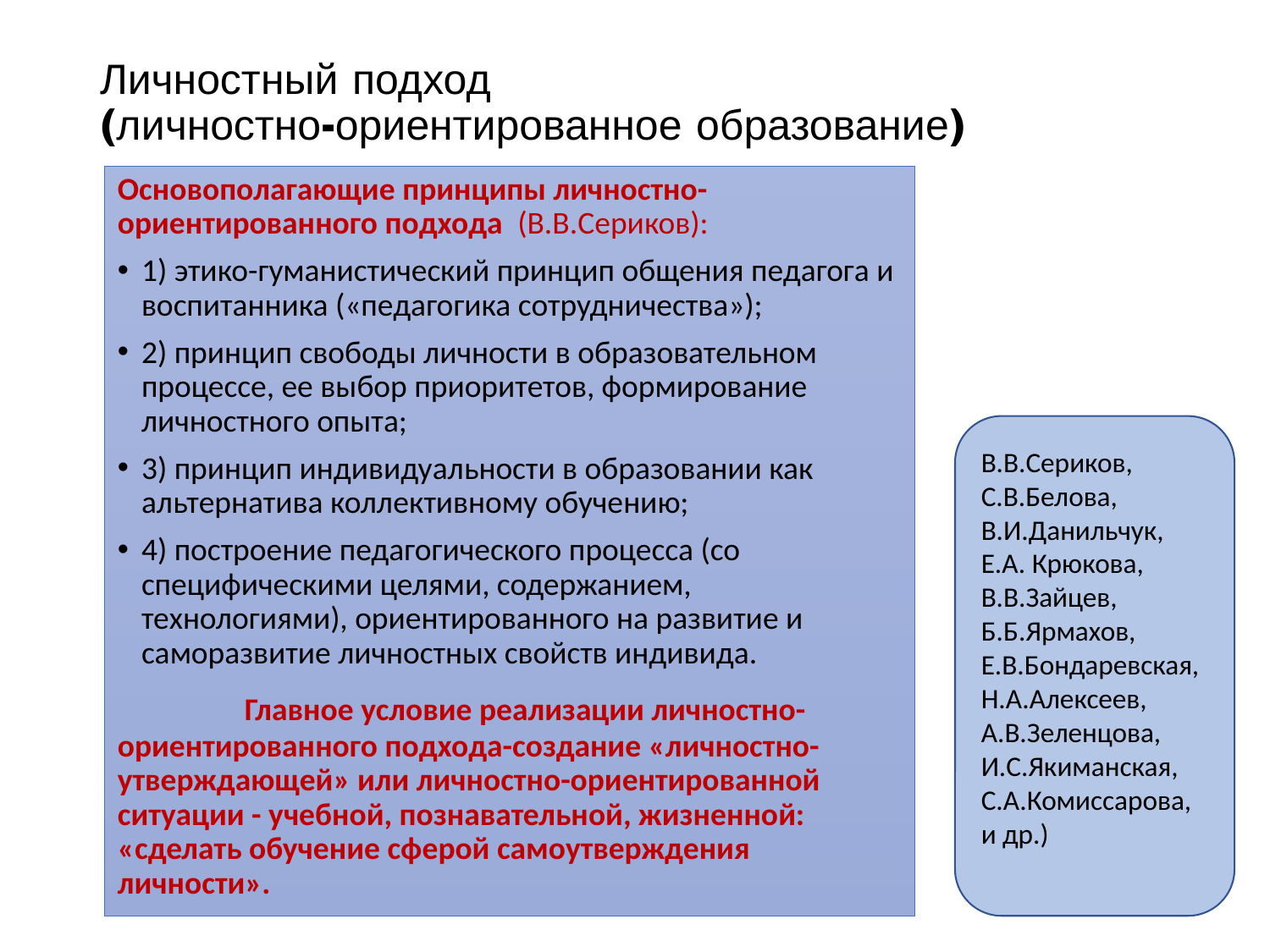

# Личностный подход (личностно-ориентированное образование)
Основополагающие принципы личностно-ориентированного подхода  (В.В.Сериков):
1) этико-гуманистический принцип общения педагога и воспитанника («педагогика сотрудничества»);
2) принцип свободы личности в образовательном процессе, ее выбор приоритетов, формирование личностного опыта;
3) принцип индивидуальности в образовании как альтернатива коллективному обучению;
4) построение педагогического процесса (со специфическими целями, содержанием, технологиями), ориентированного на развитие и саморазвитие личностных свойств индивида.
	Главное условие реализации личностно-ориентированного подхода-создание «личностно-утверждающей» или личностно-ориентированной ситуации - учебной, познавательной, жизненной: «сделать обучение сферой самоутверждения личности».
В.В.Сериков, С.В.Белова, В.И.Данильчук, Е.А. Крюкова, В.В.Зайцев, Б.Б.Ярмахов, Е.В.Бондаревская, Н.А.Алексеев, А.В.Зеленцова,
И.С.Якиманская, С.А.Комиссарова, и др.)